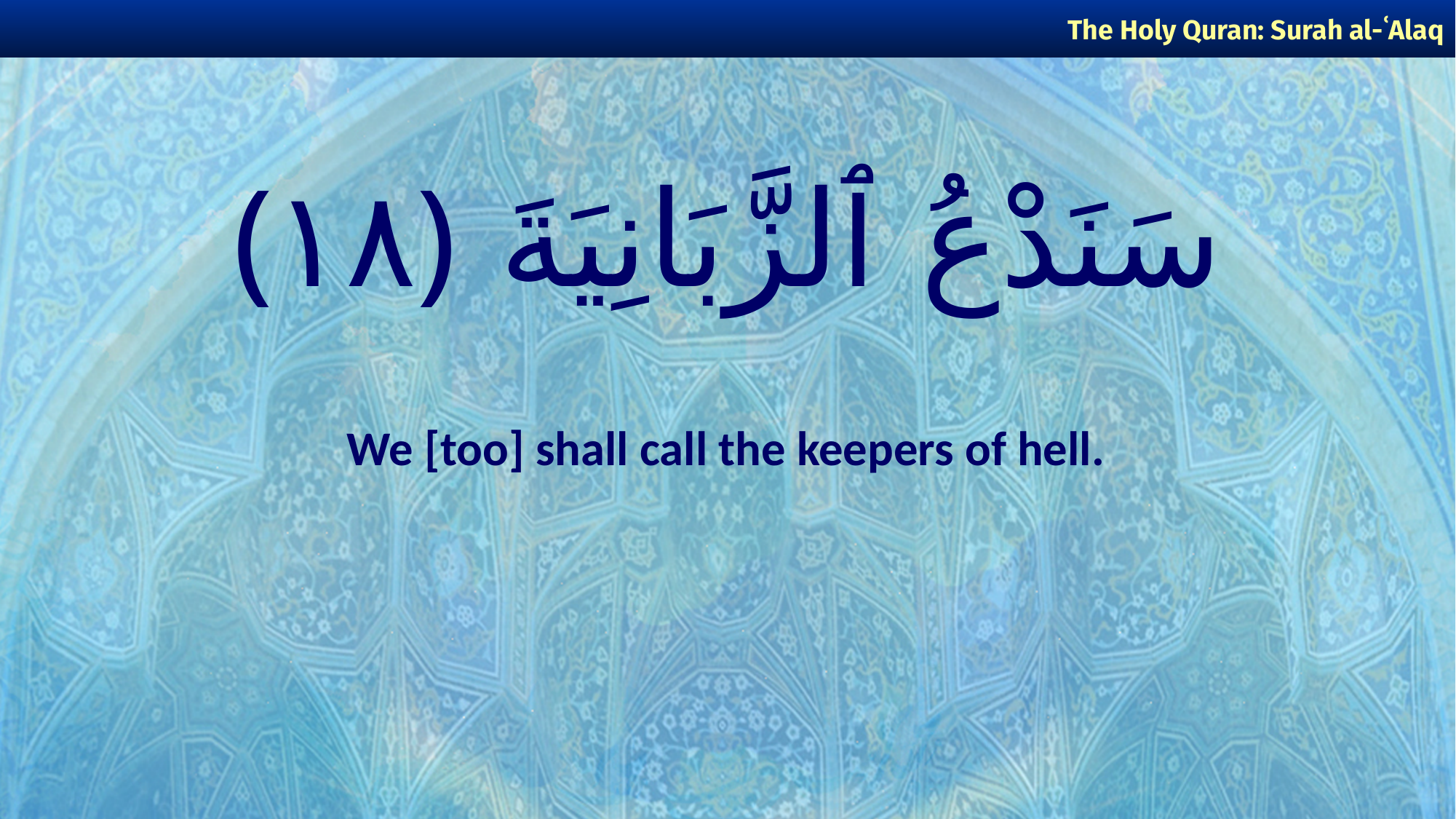

The Holy Quran: Surah al-ʿAlaq
# سَنَدْعُ ٱلزَّبَانِيَةَ ﴿١٨﴾
We [too] shall call the keepers of hell.